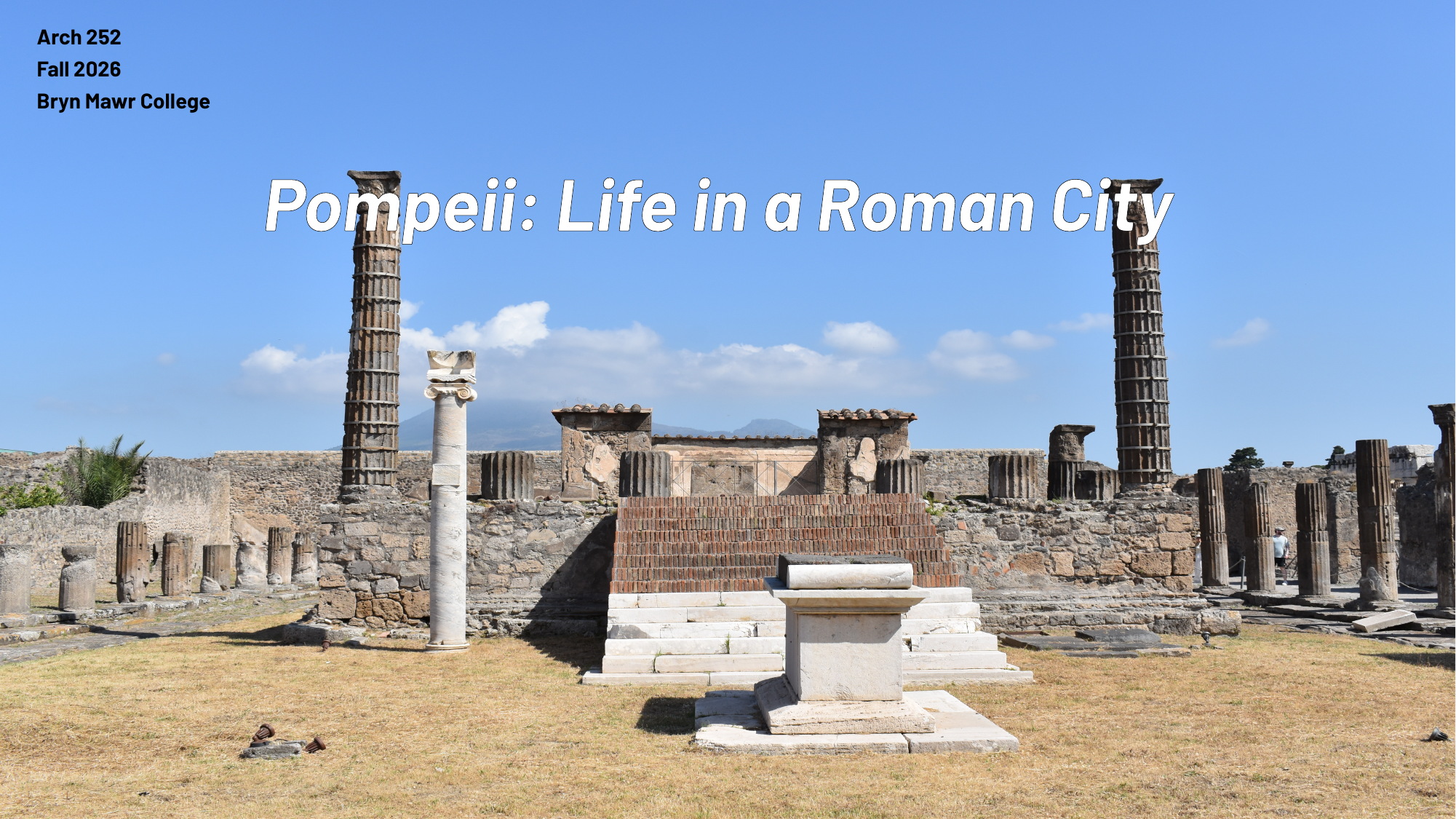

Arch 252
Fall 2026
Bryn Mawr College

# Pompeii: Life in a Roman City